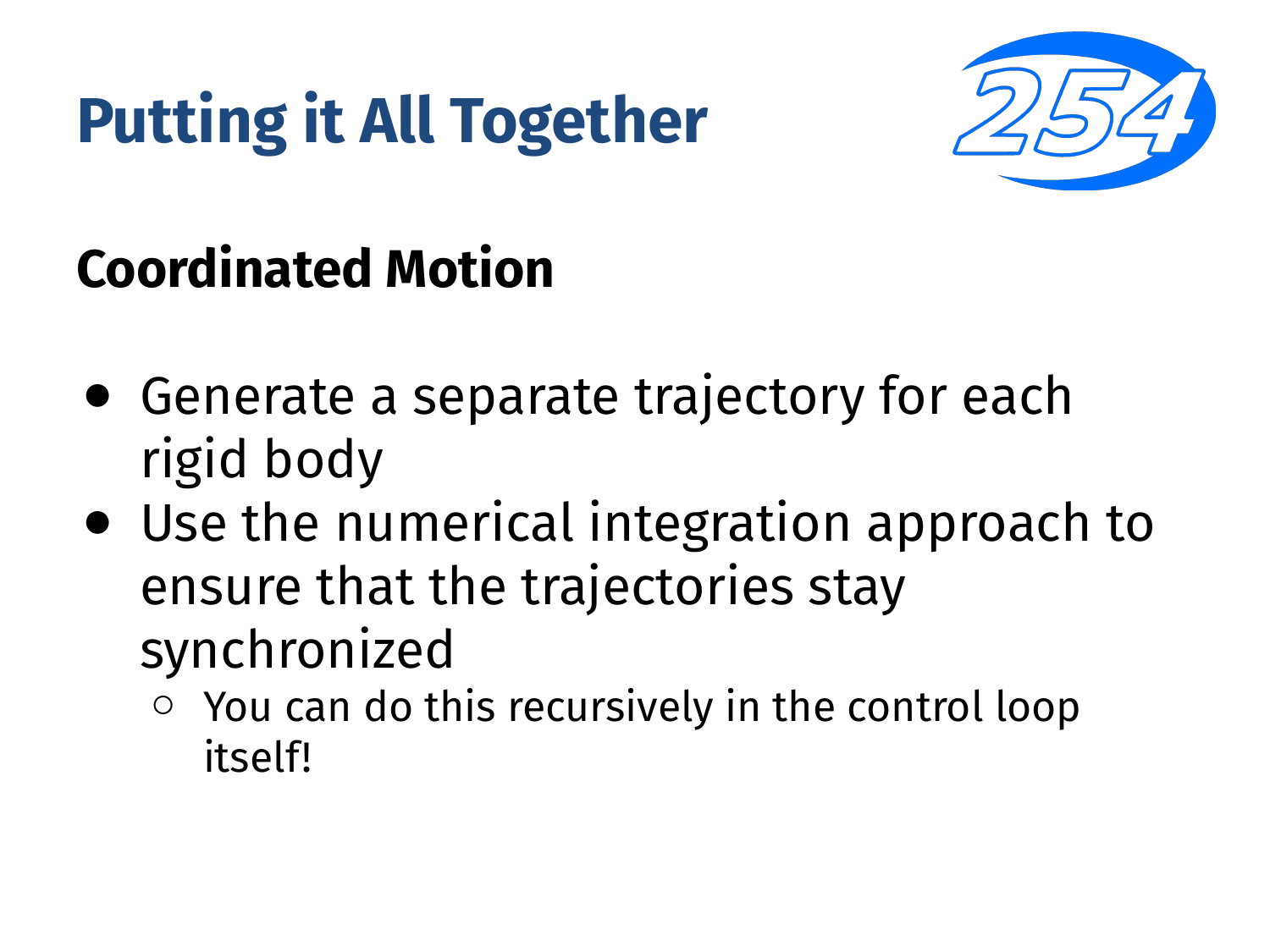

# Putting it All Together
Coordinated Motion

Generate a separate trajectory for each rigid body
Use the numerical integration approach to ensure that the trajectories stay synchronized
You can do this recursively in the control loop itself!